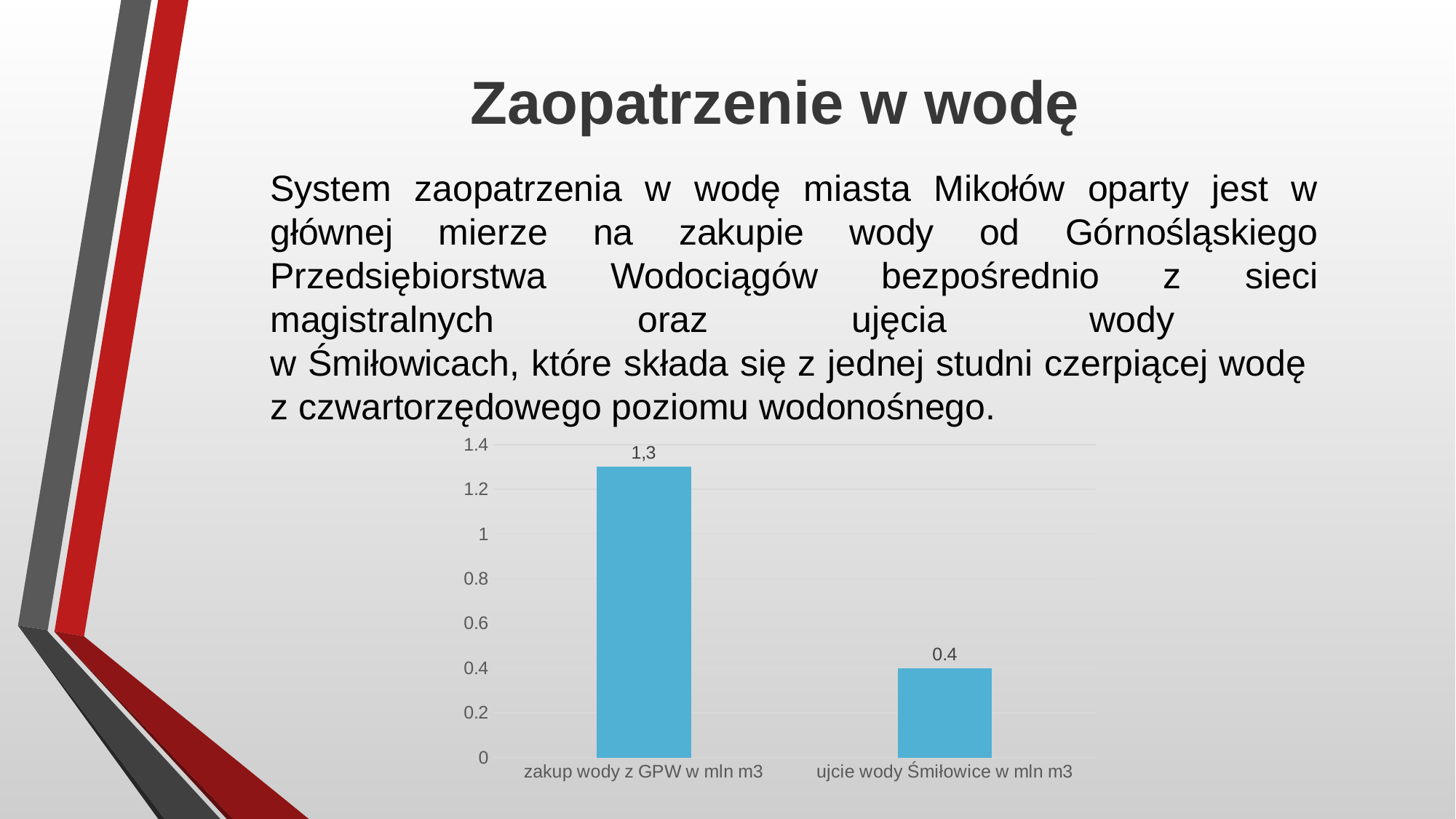

# Zaopatrzenie w wodę
System zaopatrzenia w wodę miasta Mikołów oparty jest w głównej mierze na zakupie wody od Górnośląskiego Przedsiębiorstwa Wodociągów bezpośrednio z sieci magistralnych oraz ujęcia wody
w Śmiłowicach, które składa się z jednej studni czerpiącej wodę
z czwartorzędowego poziomu wodonośnego.

### Chart

| Category | Zaopatrzenie w wodę |
|---|---|
| zakup wody z GPW w mln m3 | 1.3 |
| ujcie wody Śmiłowice w mln m3 | 0.4 |